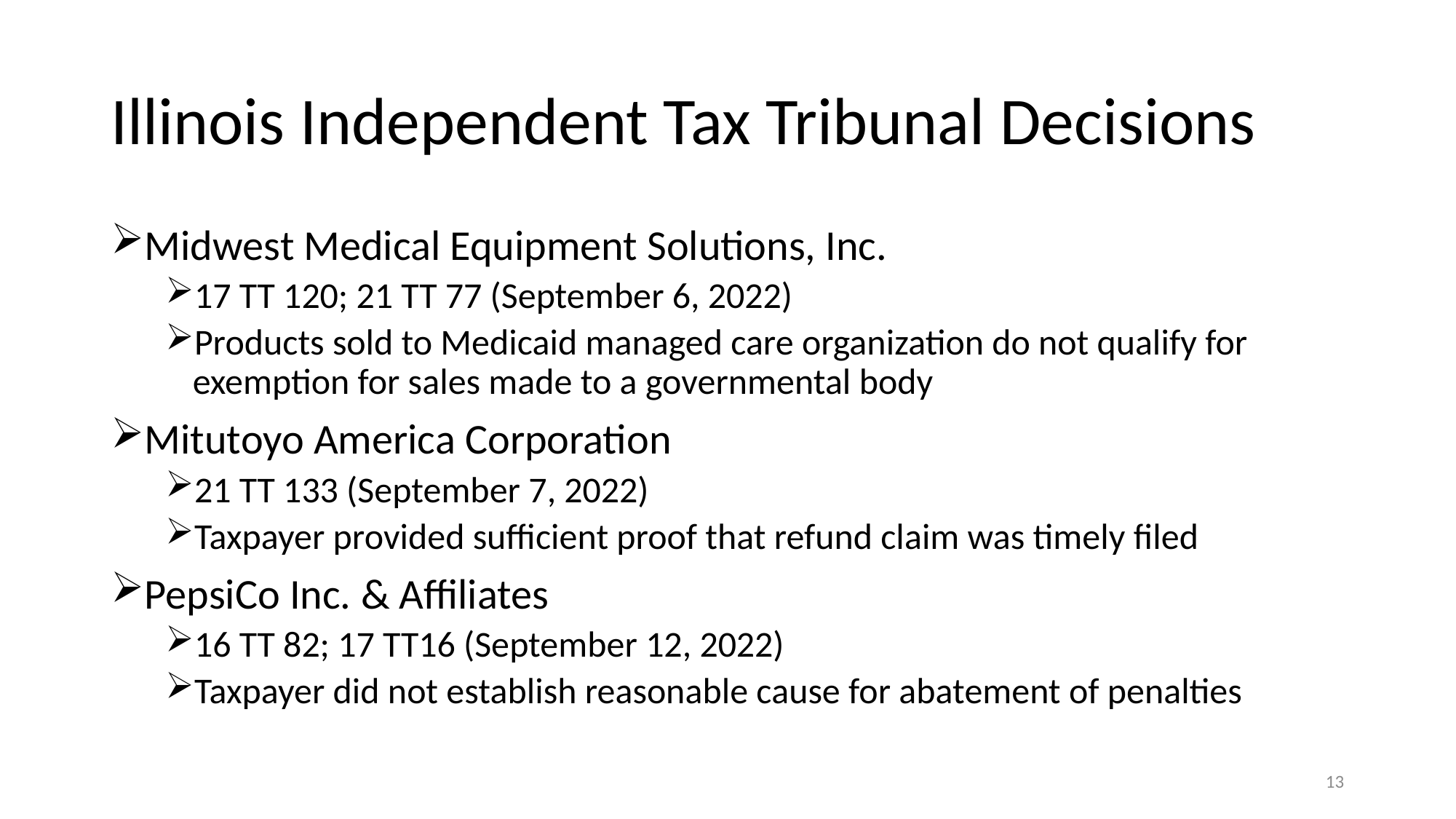

# Illinois Independent Tax Tribunal Decisions
Midwest Medical Equipment Solutions, Inc.
17 TT 120; 21 TT 77 (September 6, 2022)
Products sold to Medicaid managed care organization do not qualify for exemption for sales made to a governmental body
Mitutoyo America Corporation
21 TT 133 (September 7, 2022)
Taxpayer provided sufficient proof that refund claim was timely filed
PepsiCo Inc. & Affiliates
16 TT 82; 17 TT16 (September 12, 2022)
Taxpayer did not establish reasonable cause for abatement of penalties
13